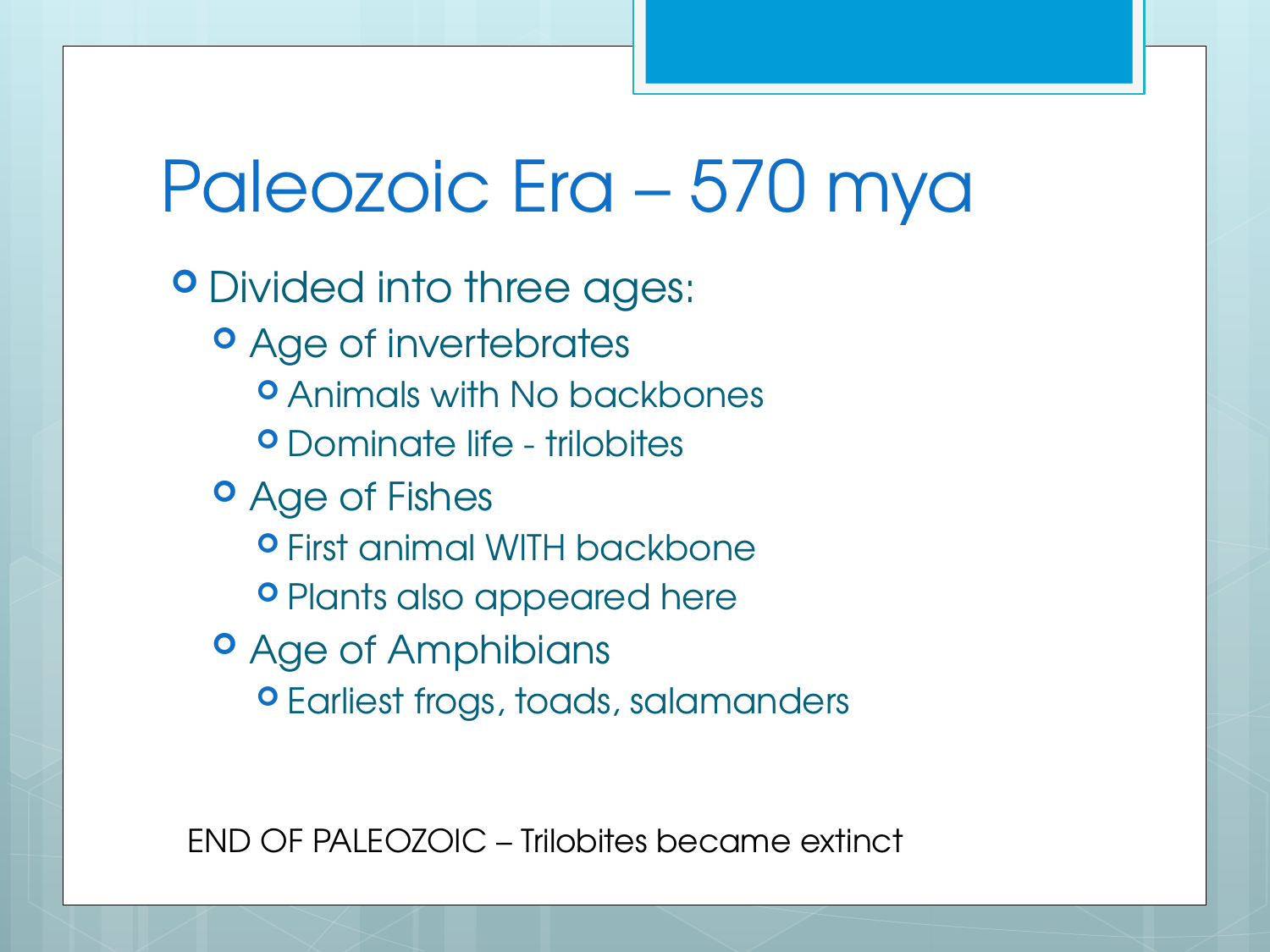

# Paleozoic Era – 570 mya
Divided into three ages:
Age of invertebrates
Animals with No backbones
Dominate life - trilobites
Age of Fishes
First animal WITH backbone
Plants also appeared here
Age of Amphibians
Earliest frogs, toads, salamanders
END OF PALEOZOIC – Trilobites became extinct